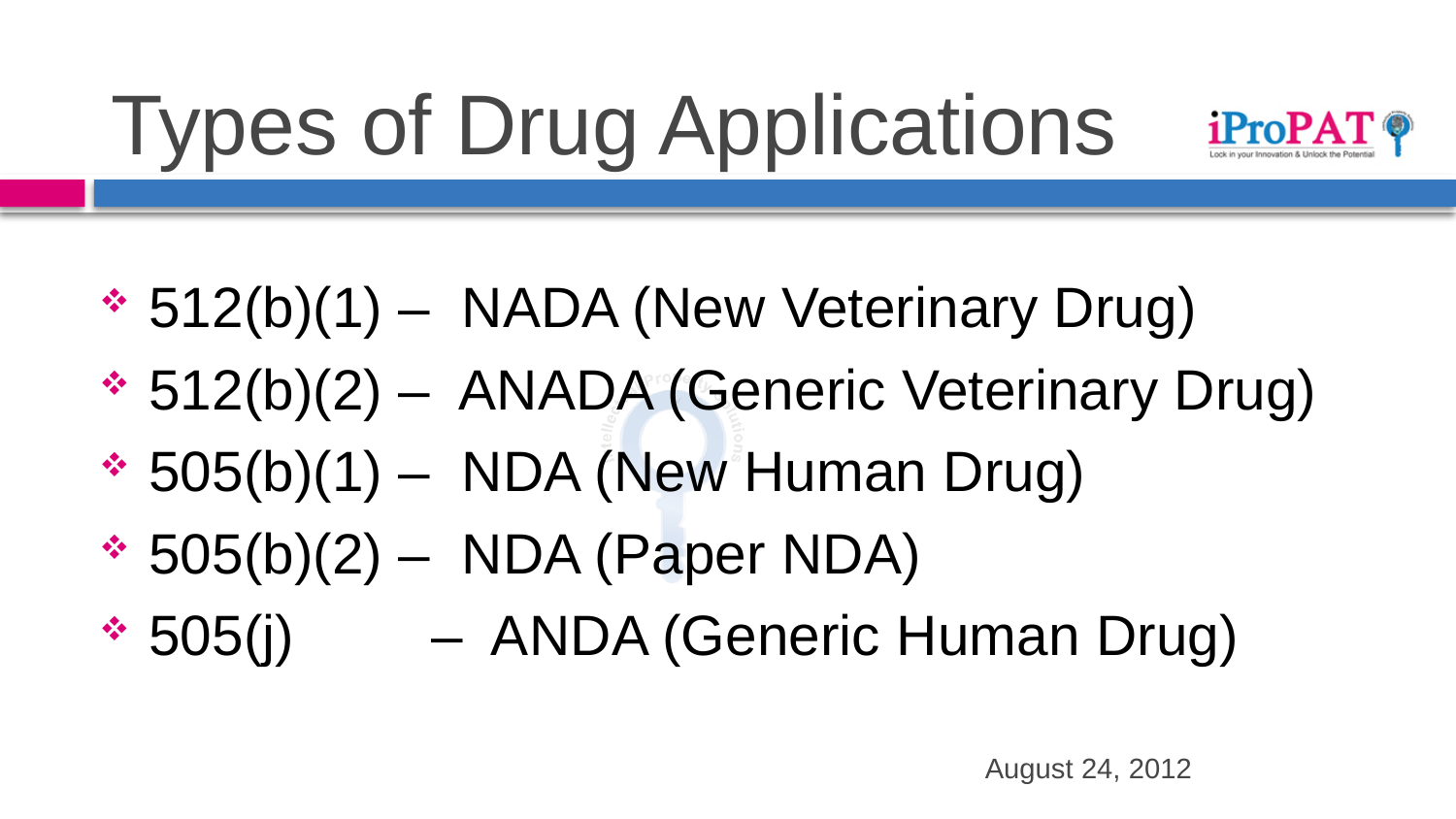

# Types of Drug Applications
512(b)(1) –  NADA (New Veterinary Drug)
512(b)(2) –  ANADA (Generic Veterinary Drug)
505(b)(1) –  NDA (New Human Drug)
505(b)(2) –  NDA (Paper NDA)
505(j) 	–  ANDA (Generic Human Drug)
August 24, 2012
16